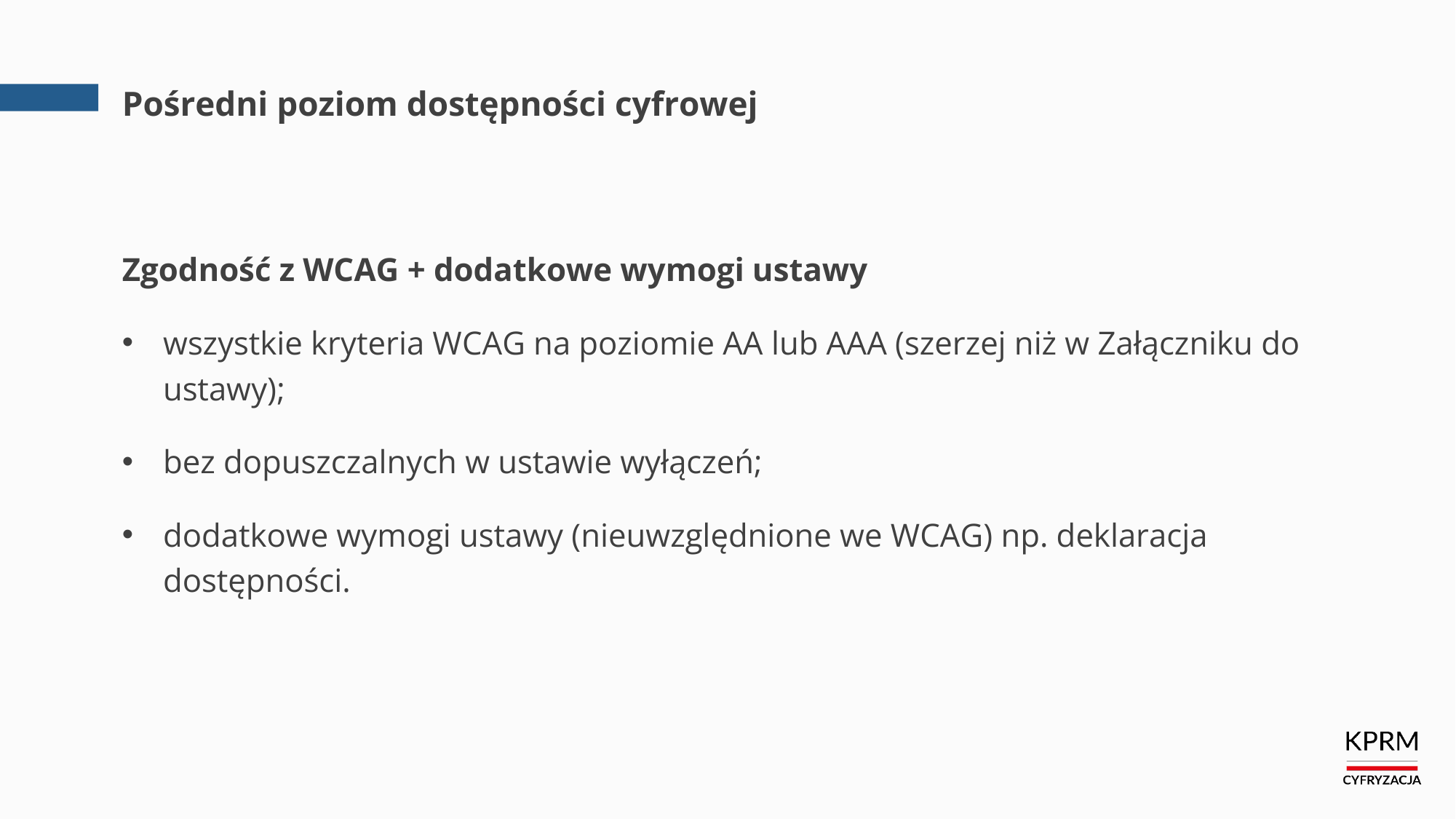

# Pośredni poziom dostępności cyfrowej
Zgodność z WCAG + dodatkowe wymogi ustawy
wszystkie kryteria WCAG na poziomie AA lub AAA (szerzej niż w Załączniku do ustawy);
bez dopuszczalnych w ustawie wyłączeń;
dodatkowe wymogi ustawy (nieuwzględnione we WCAG) np. deklaracja dostępności.